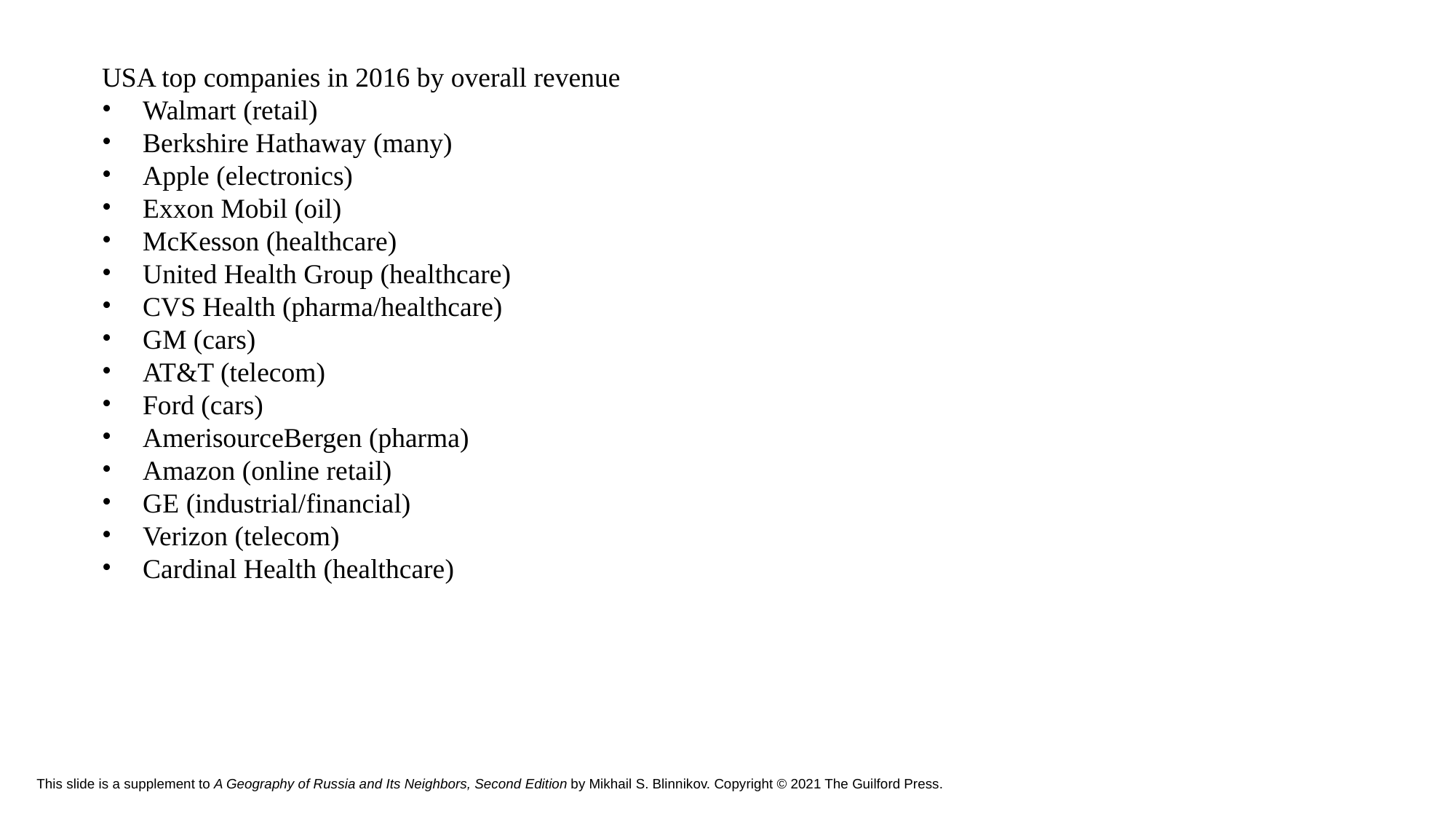

USA top companies in 2016 by overall revenue
Walmart (retail)
Berkshire Hathaway (many)
Apple (electronics)
Exxon Mobil (oil)
McKesson (healthcare)
United Health Group (healthcare)
CVS Health (pharma/healthcare)
GM (cars)
AT&T (telecom)
Ford (cars)
AmerisourceBergen (pharma)
Amazon (online retail)
GE (industrial/financial)
Verizon (telecom)
Cardinal Health (healthcare)
# This slide is a supplement to A Geography of Russia and Its Neighbors, Second Edition by Mikhail S. Blinnikov. Copyright © 2021 The Guilford Press.